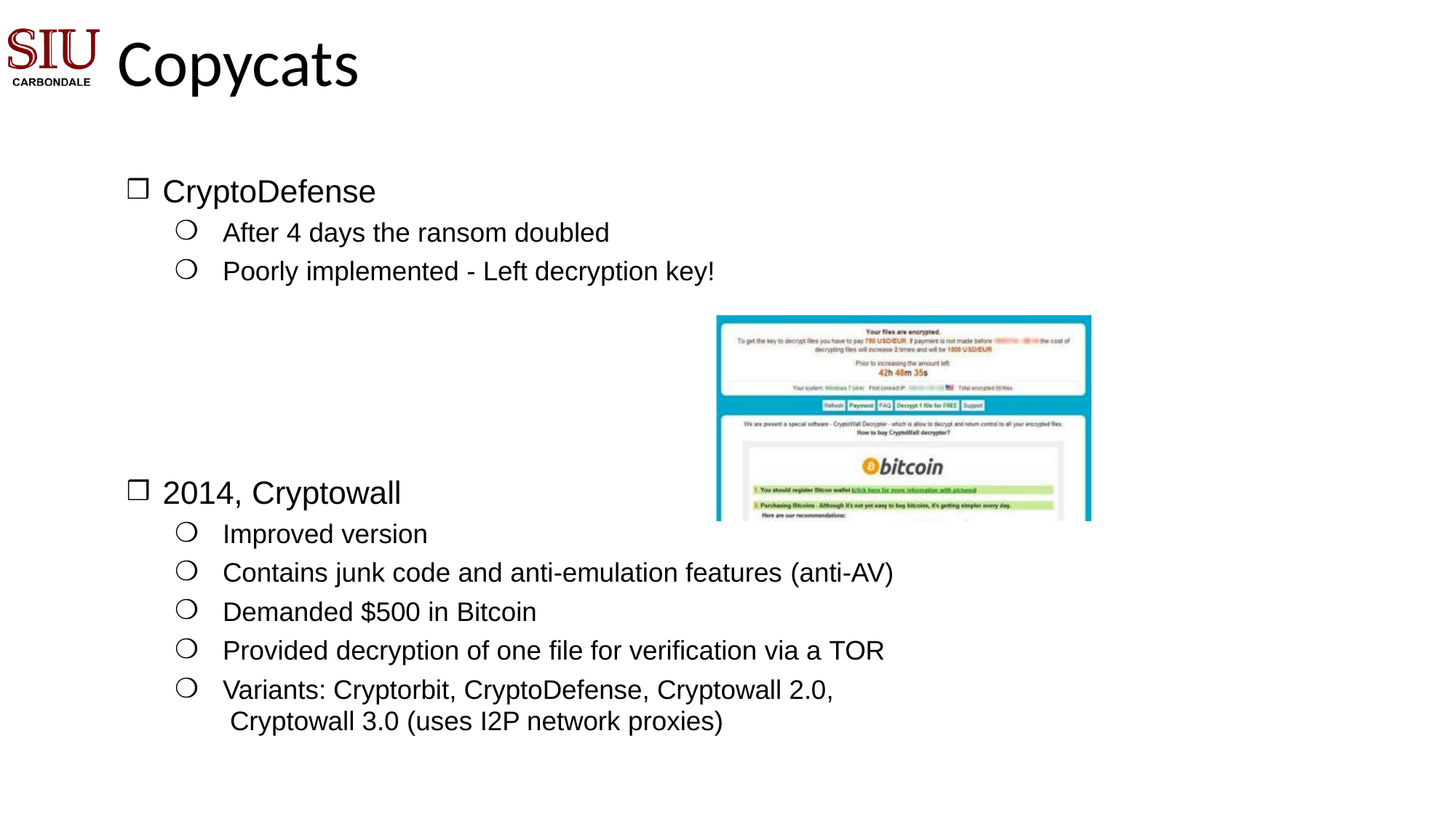

# Copycats
CryptoDefense
After 4 days the ransom doubled
Poorly implemented - Left decryption key!

2014, Cryptowall
Improved version
Contains junk code and anti-emulation features (anti-AV)
Demanded $500 in Bitcoin
Provided decryption of one file for verification via a TOR
Variants: Cryptorbit, CryptoDefense, Cryptowall 2.0,  Cryptowall 3.0 (uses I2P network proxies)
Page 70